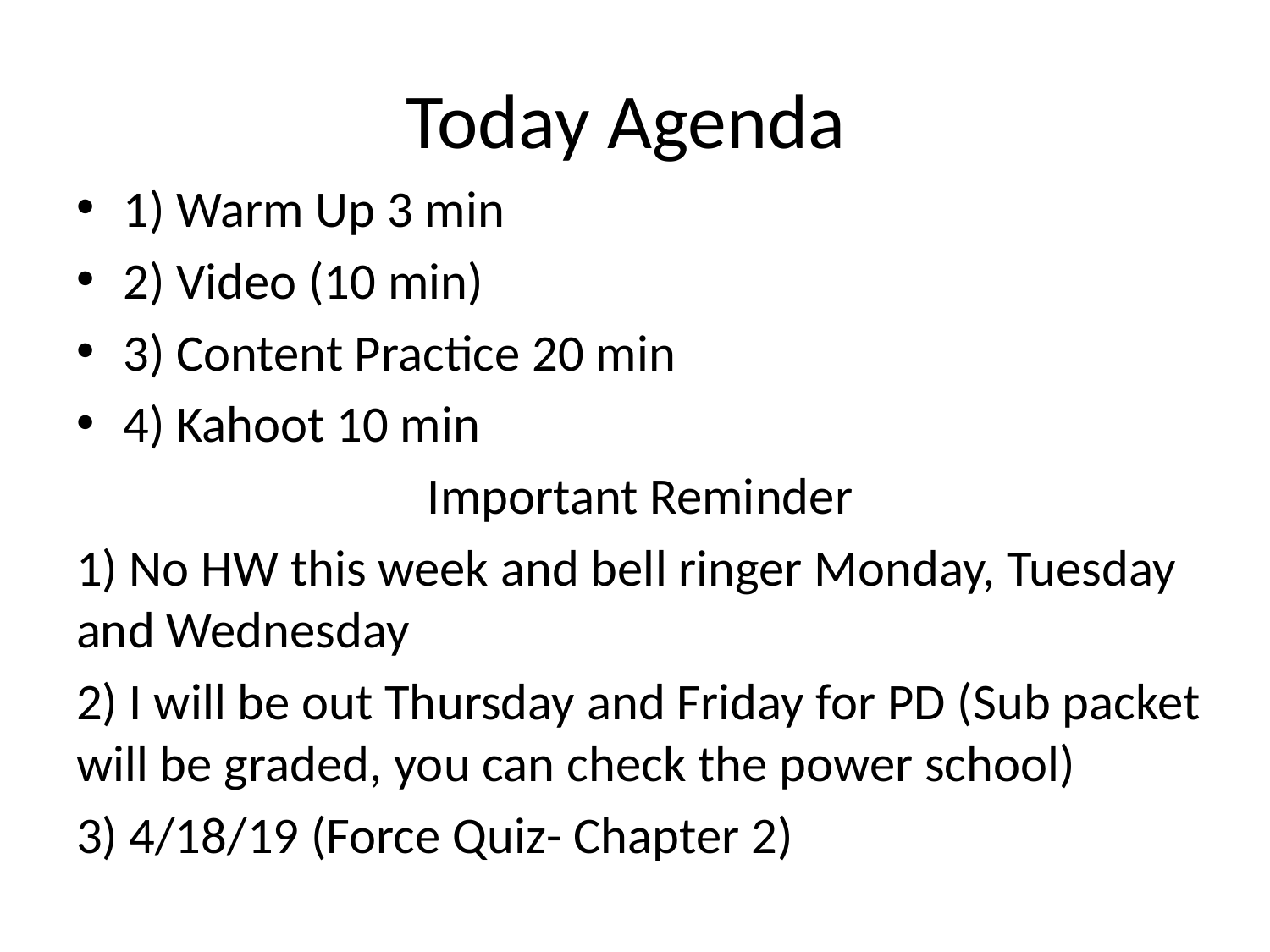

# Today Agenda
1) Warm Up 3 min
2) Video (10 min)
3) Content Practice 20 min
4) Kahoot 10 min
Important Reminder
1) No HW this week and bell ringer Monday, Tuesday and Wednesday
2) I will be out Thursday and Friday for PD (Sub packet will be graded, you can check the power school)
3) 4/18/19 (Force Quiz- Chapter 2)